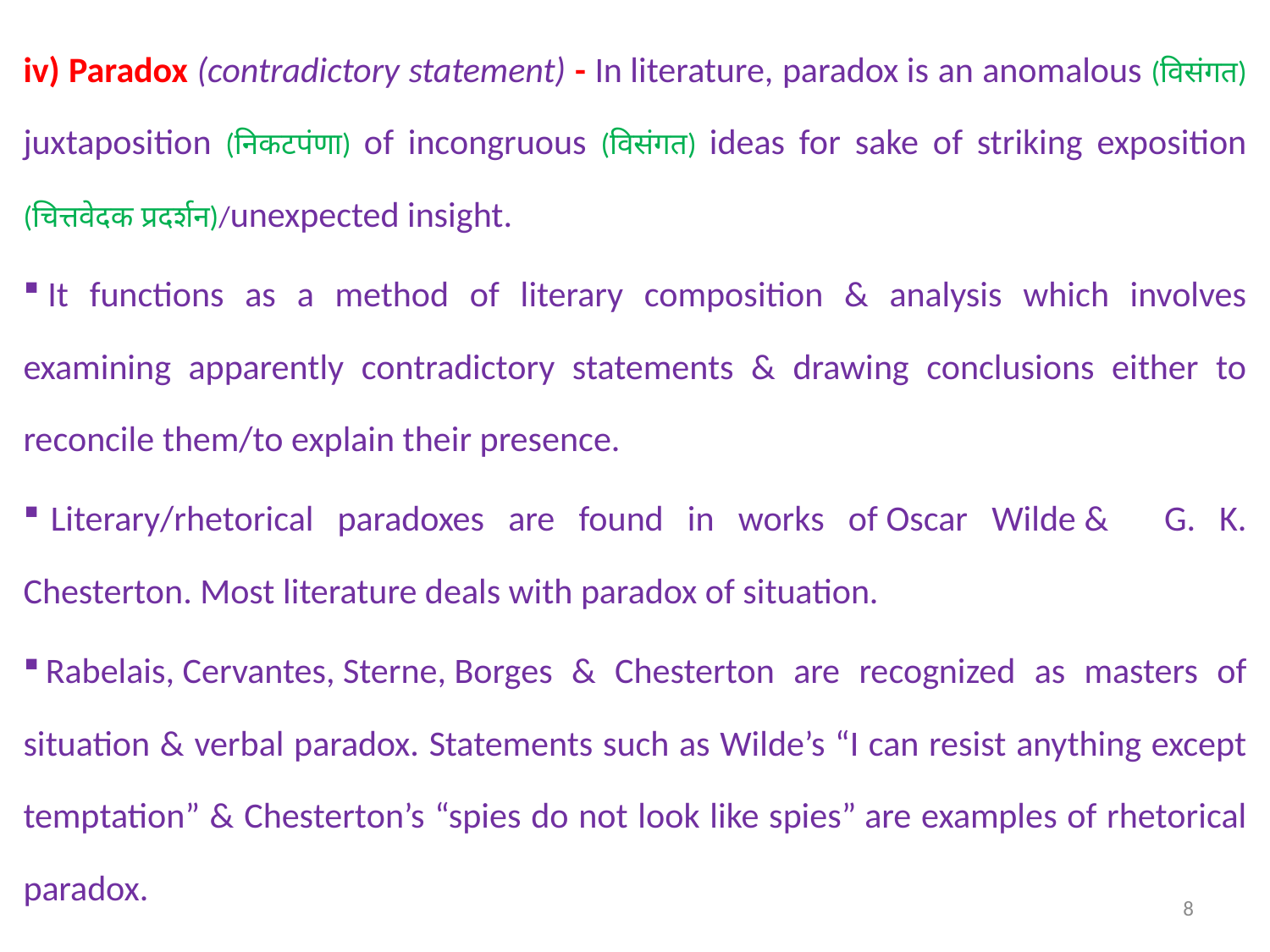

iv) Paradox (contradictory statement) - In literature, paradox is an anomalous (विसंगत) juxtaposition (निकटपंणा) of incongruous (विसंगत) ideas for sake of striking exposition (चित्तवेदक प्रदर्शन)/unexpected insight.
 It functions as a method of literary composition & analysis which involves examining apparently contradictory statements & drawing conclusions either to reconcile them/to explain their presence.
 Literary/rhetorical paradoxes are found in works of Oscar Wilde &   G. K. Chesterton. Most literature deals with paradox of situation.
 Rabelais, Cervantes, Sterne, Borges & Chesterton are recognized as masters of situation & verbal paradox. Statements such as Wilde’s “I can resist anything except temptation” & Chesterton’s “spies do not look like spies” are examples of rhetorical paradox.

8